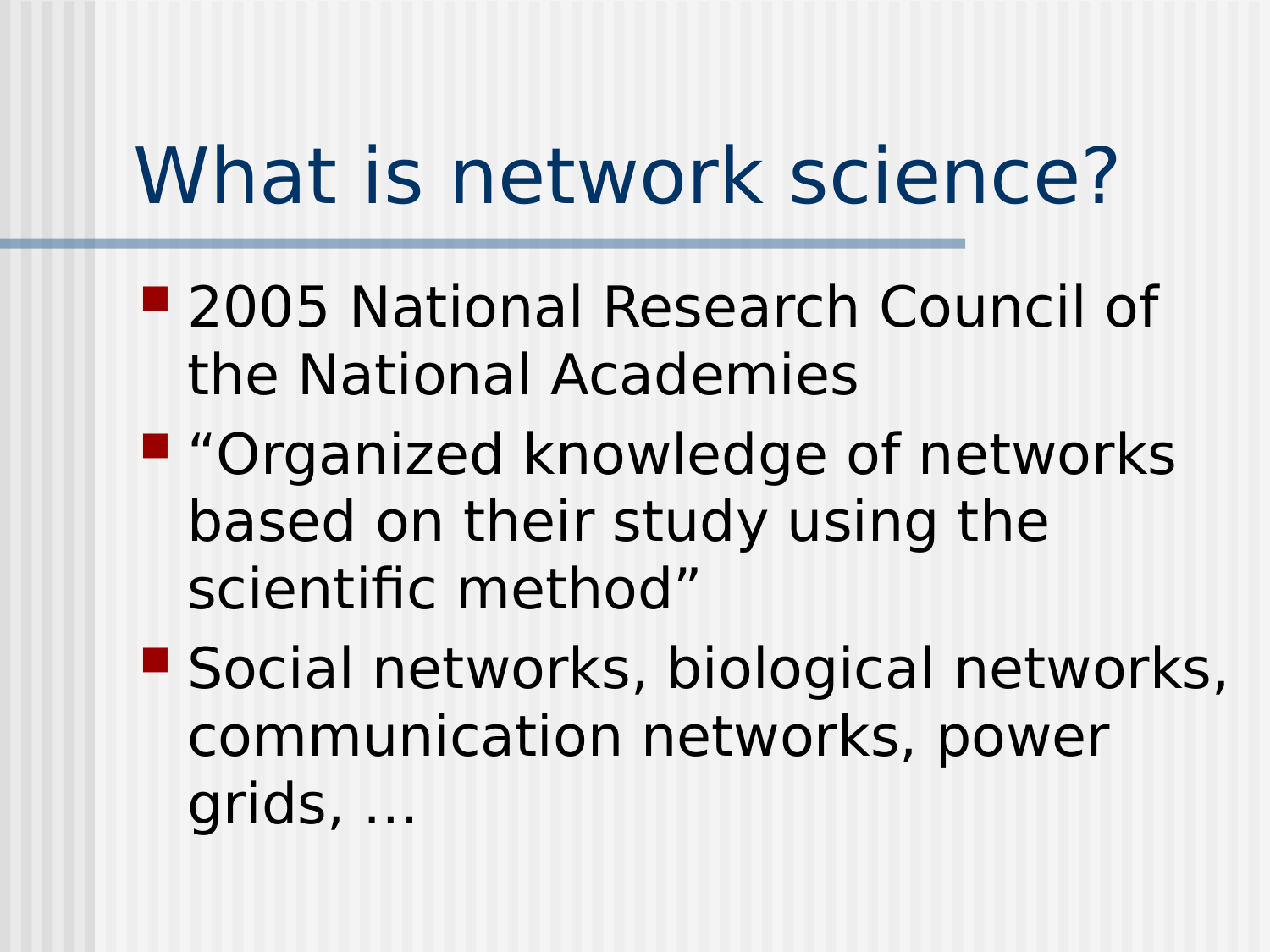

# What is network science?
2005 National Research Council of the National Academies
“Organized knowledge of networks based on their study using the scientific method”
Social networks, biological networks, communication networks, power grids, …